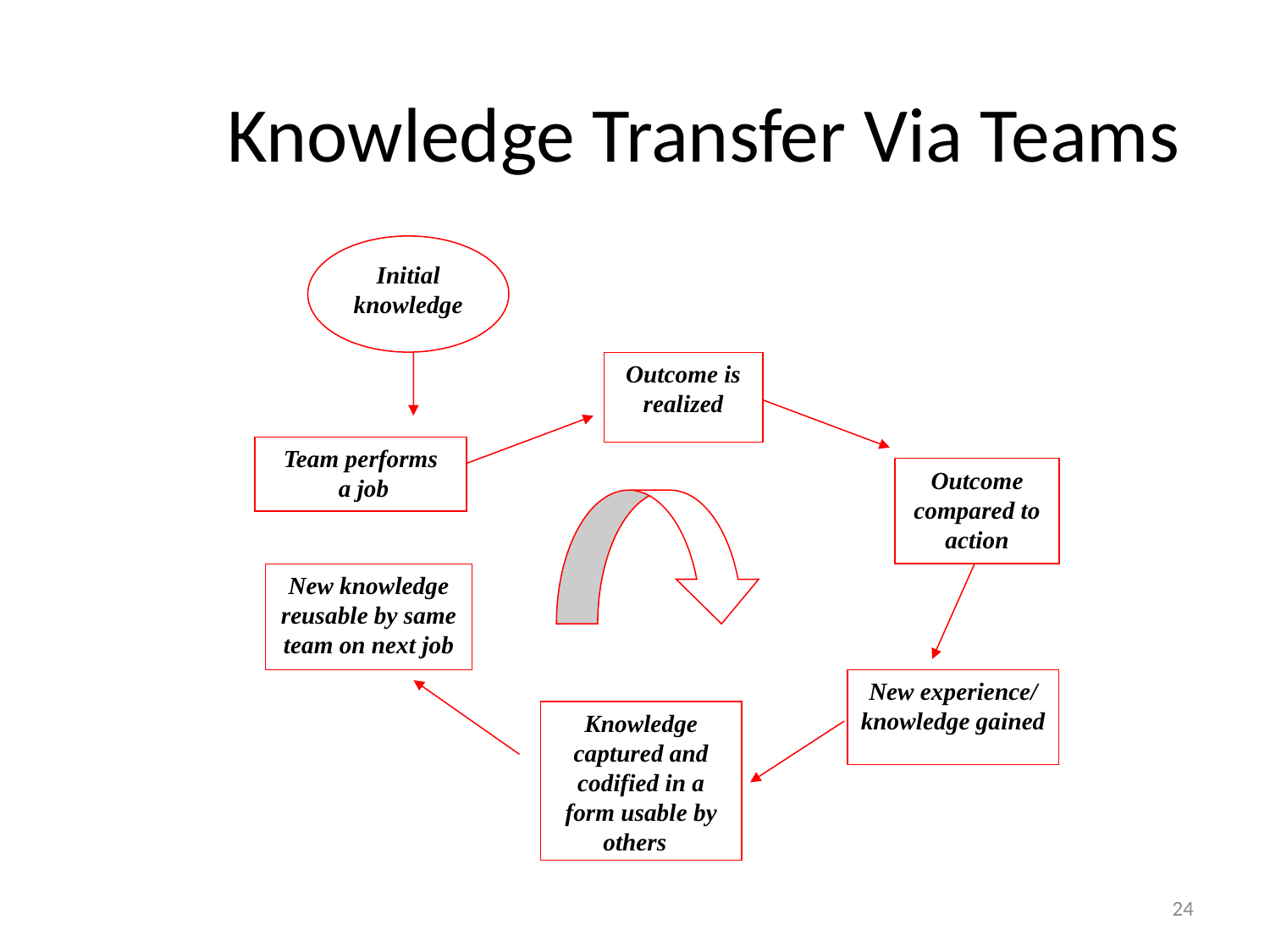

# Knowledge Transfer Via Teams
Initial knowledge

Outcome is realized

Team performs
 a job
Outcome compared to action

New knowledge reusable by same team on next job

New experience/ knowledge gained

Knowledge captured and codified in a form usable by others

24